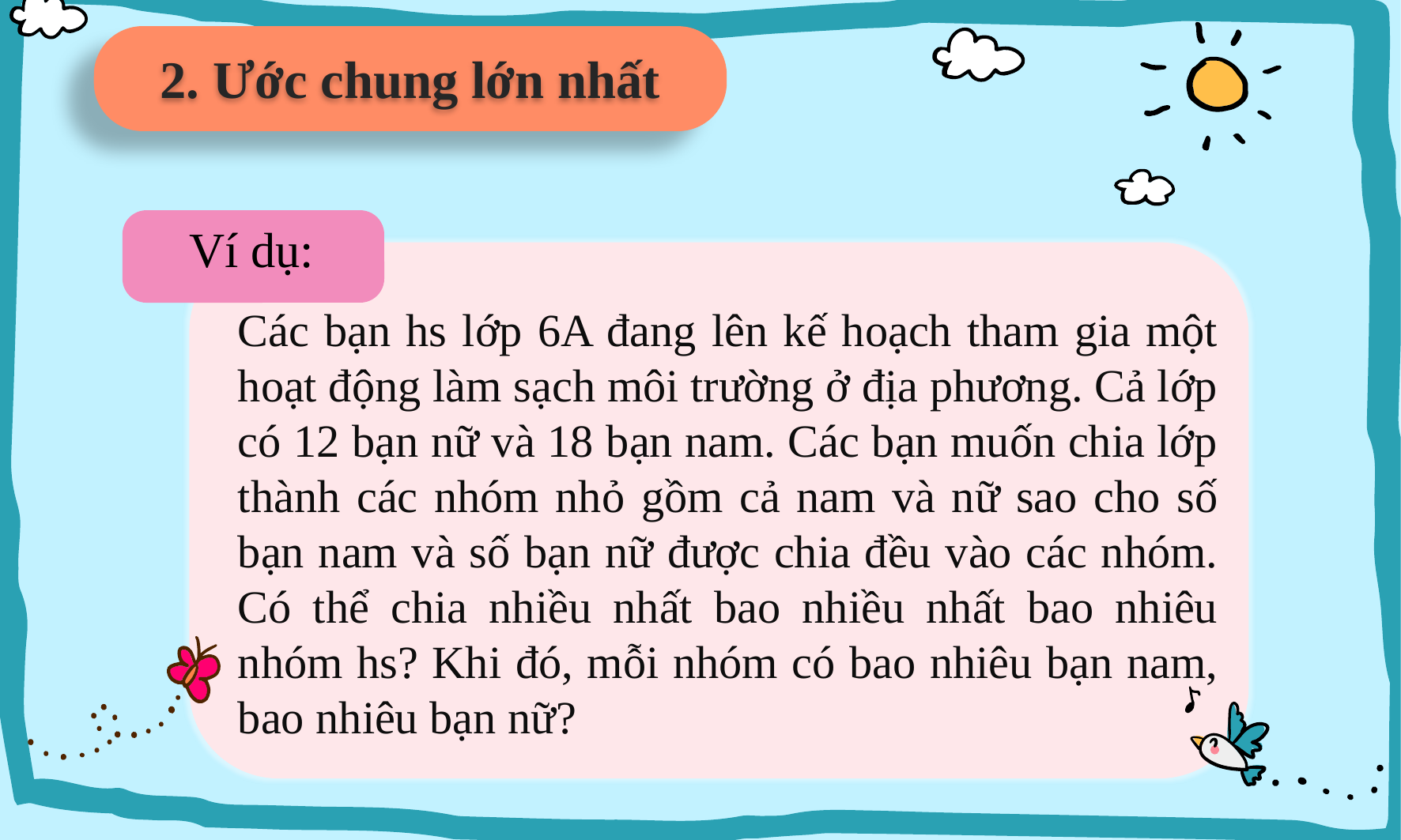

2. Ước chung lớn nhất

   Ví dụ:

Các bạn hs lớp 6A đang lên kế hoạch tham gia một hoạt động làm sạch môi trường ở địa phương. Cả lớp có 12 bạn nữ và 18 bạn nam. Các bạn muốn chia lớp thành các nhóm nhỏ gồm cả nam và nữ sao cho số bạn nam và số bạn nữ được chia đều vào các nhóm. Có thể chia nhiều nhất bao nhiều nhất bao nhiêu nhóm hs? Khi đó, mỗi nhóm có bao nhiêu bạn nam, bao nhiêu bạn nữ?